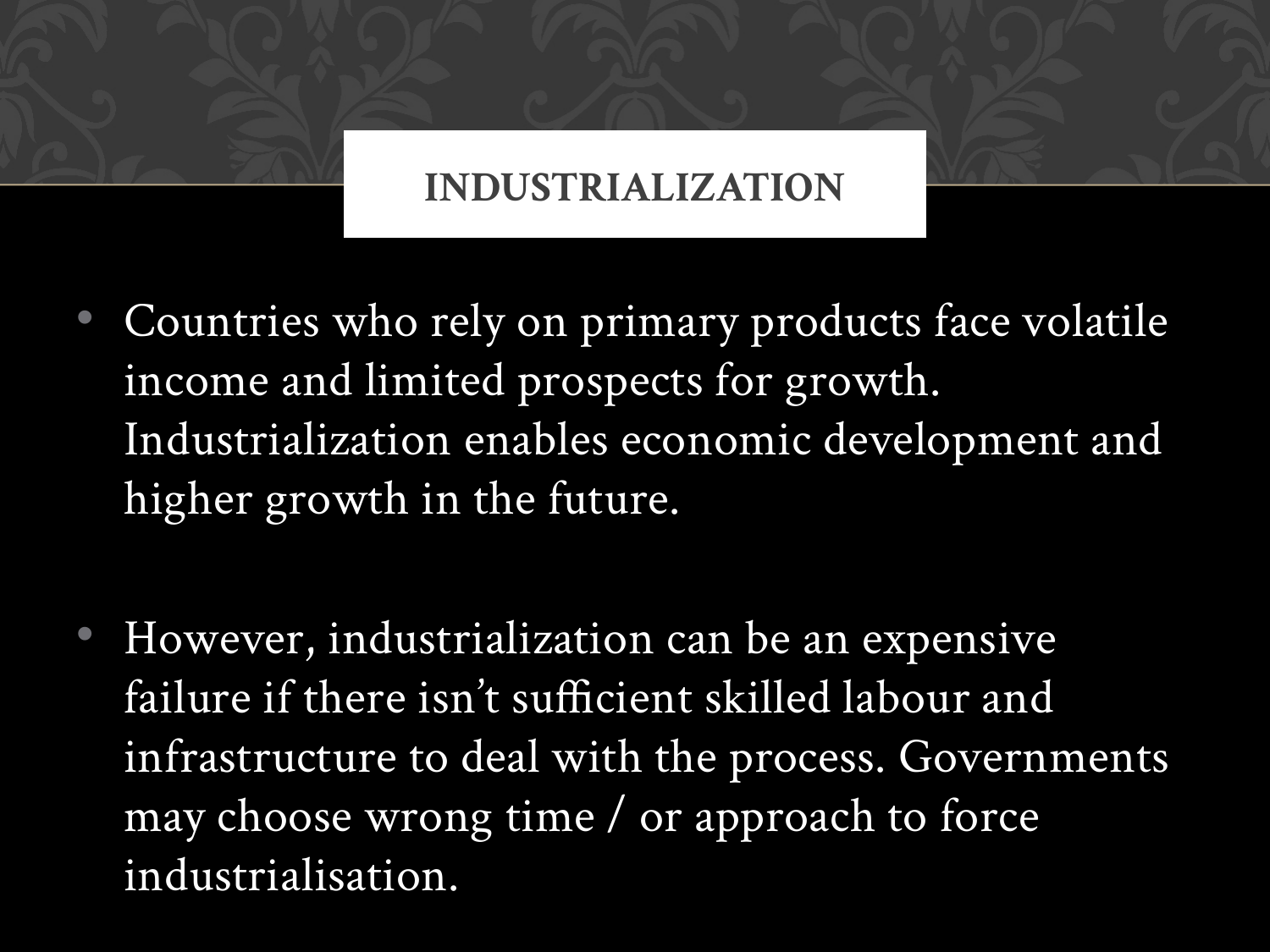

# industrialization
Countries who rely on primary products face volatile income and limited prospects for growth. Industrialization enables economic development and higher growth in the future.

However, industrialization can be an expensive failure if there isn’t sufficient skilled labour and infrastructure to deal with the process. Governments may choose wrong time / or approach to force industrialisation.